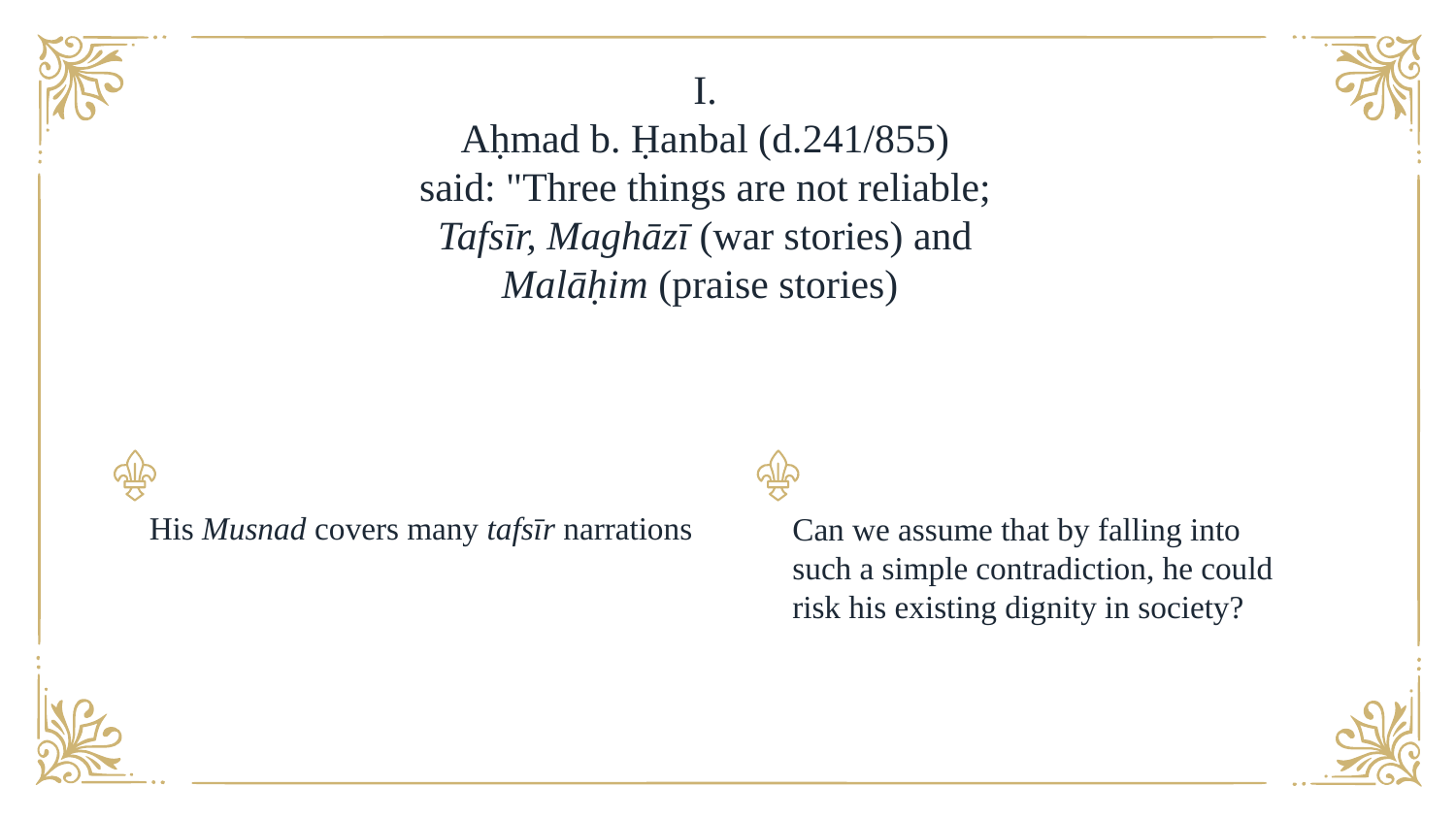

I.
Aḥmad b. Ḥanbal (d.241/855) said: "Three things are not reliable; Tafsīr, Maghāzī (war stories) and Malāḥim (praise stories)

His Musnad covers many tafsīr narrations
Can we assume that by falling into
such a simple contradiction, he could
risk his existing dignity in society?